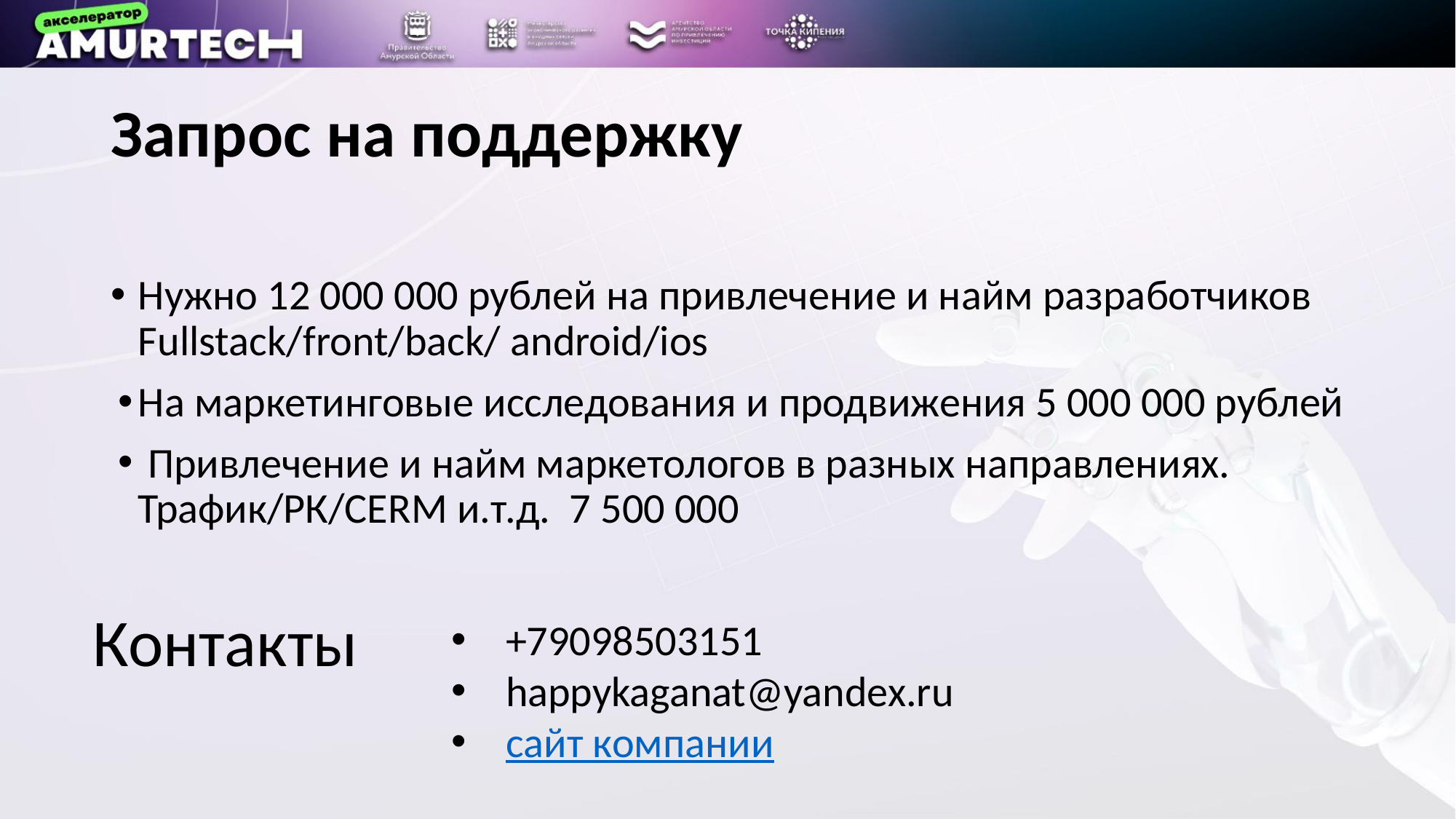

# Запрос на поддержку

Нужно 12 000 000 рублей на привлечение и найм разработчиков Fullstack/front/back/ android/ios
На маркетинговые исследования и продвижения 5 000 000 рублей
 Привлечение и найм маркетологов в разных направлениях.  Трафик/PК/CERM и.т.д.  7 500 000
Контакты
+79098503151
happykaganat@yandex.ru
сайт компании